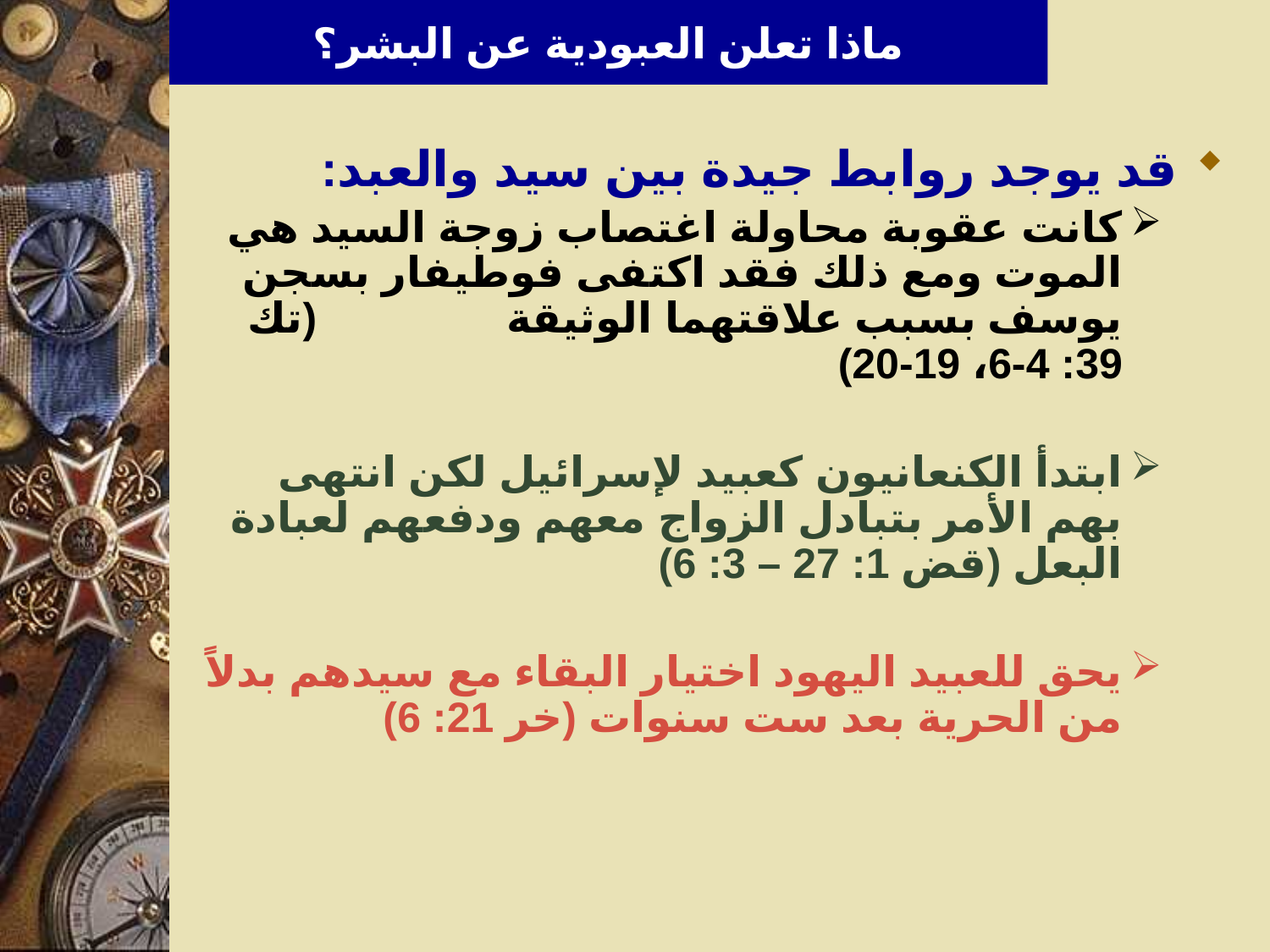

# ماذا تعلن العبودية عن البشر؟
قد يوجد روابط جيدة بين سيد والعبد:
كانت عقوبة محاولة اغتصاب زوجة السيد هي الموت ومع ذلك فقد اكتفى فوطيفار بسجن يوسف بسبب علاقتهما الوثيقة                (تك 39: 4-6، 19-20)

ابتدأ الكنعانيون كعبيد لإسرائيل لكن انتهى بهم الأمر بتبادل الزواج معهم ودفعهم لعبادة البعل (قض 1: 27 – 3: 6)

يحق للعبيد اليهود اختيار البقاء مع سيدهم بدلاً من الحرية بعد ست سنوات (خر 21: 6)